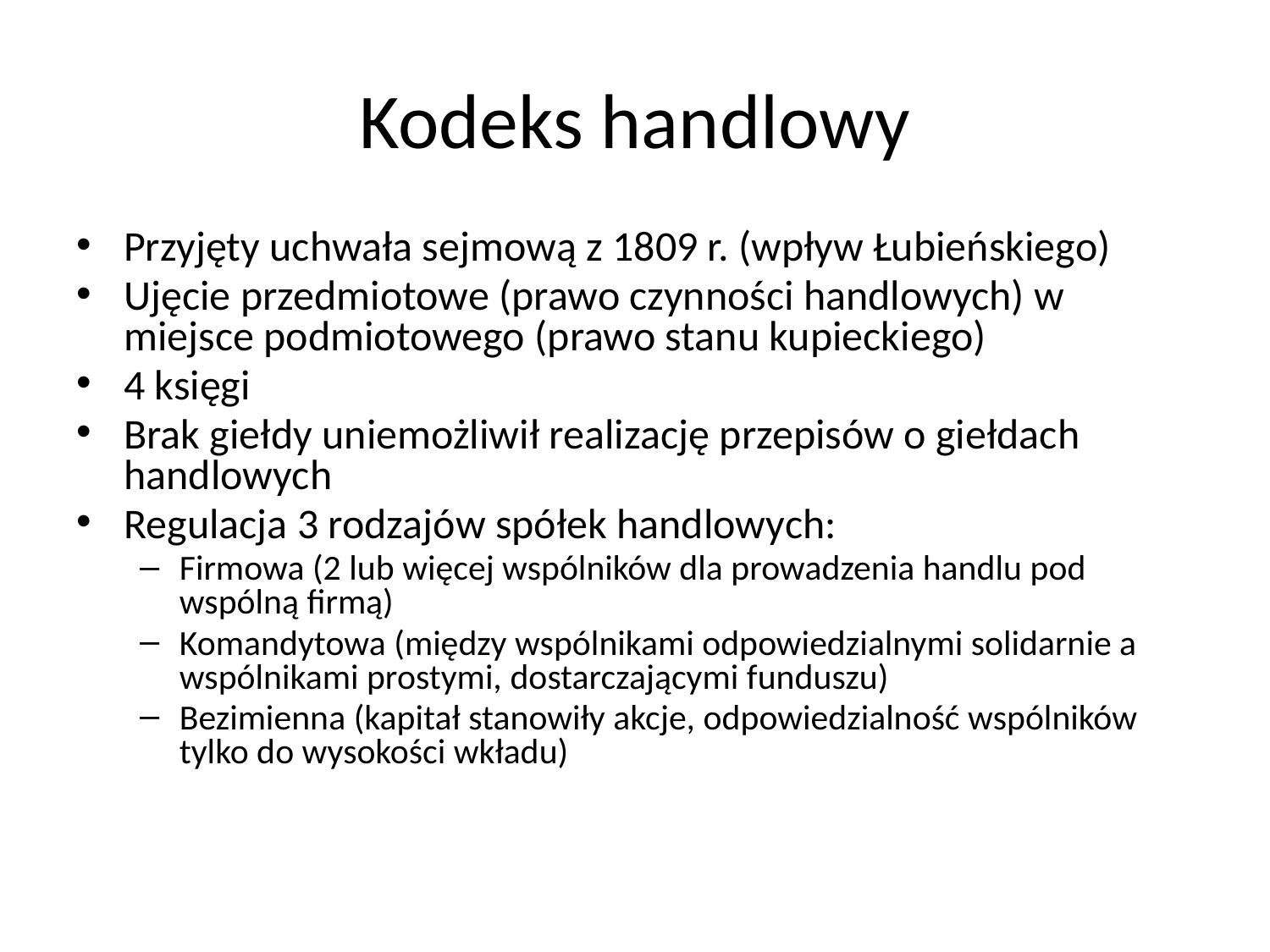

# Kodeks handlowy
Przyjęty uchwała sejmową z 1809 r. (wpływ Łubieńskiego)
Ujęcie przedmiotowe (prawo czynności handlowych) w miejsce podmiotowego (prawo stanu kupieckiego)
4 księgi
Brak giełdy uniemożliwił realizację przepisów o giełdach handlowych
Regulacja 3 rodzajów spółek handlowych:
Firmowa (2 lub więcej wspólników dla prowadzenia handlu pod wspólną firmą)
Komandytowa (między wspólnikami odpowiedzialnymi solidarnie a wspólnikami prostymi, dostarczającymi funduszu)
Bezimienna (kapitał stanowiły akcje, odpowiedzialność wspólników tylko do wysokości wkładu)